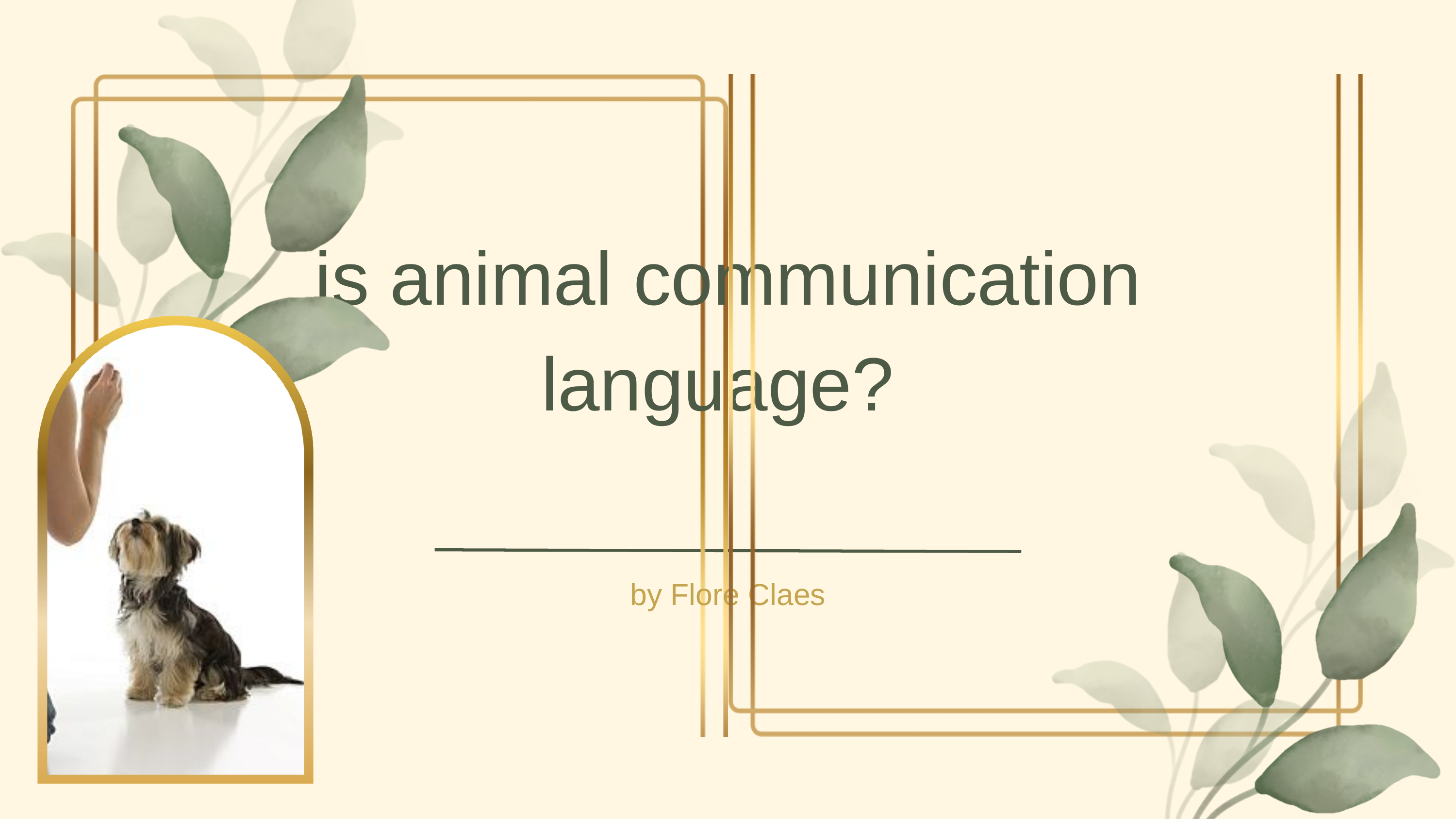

is animal communication language?

by Flore Claes